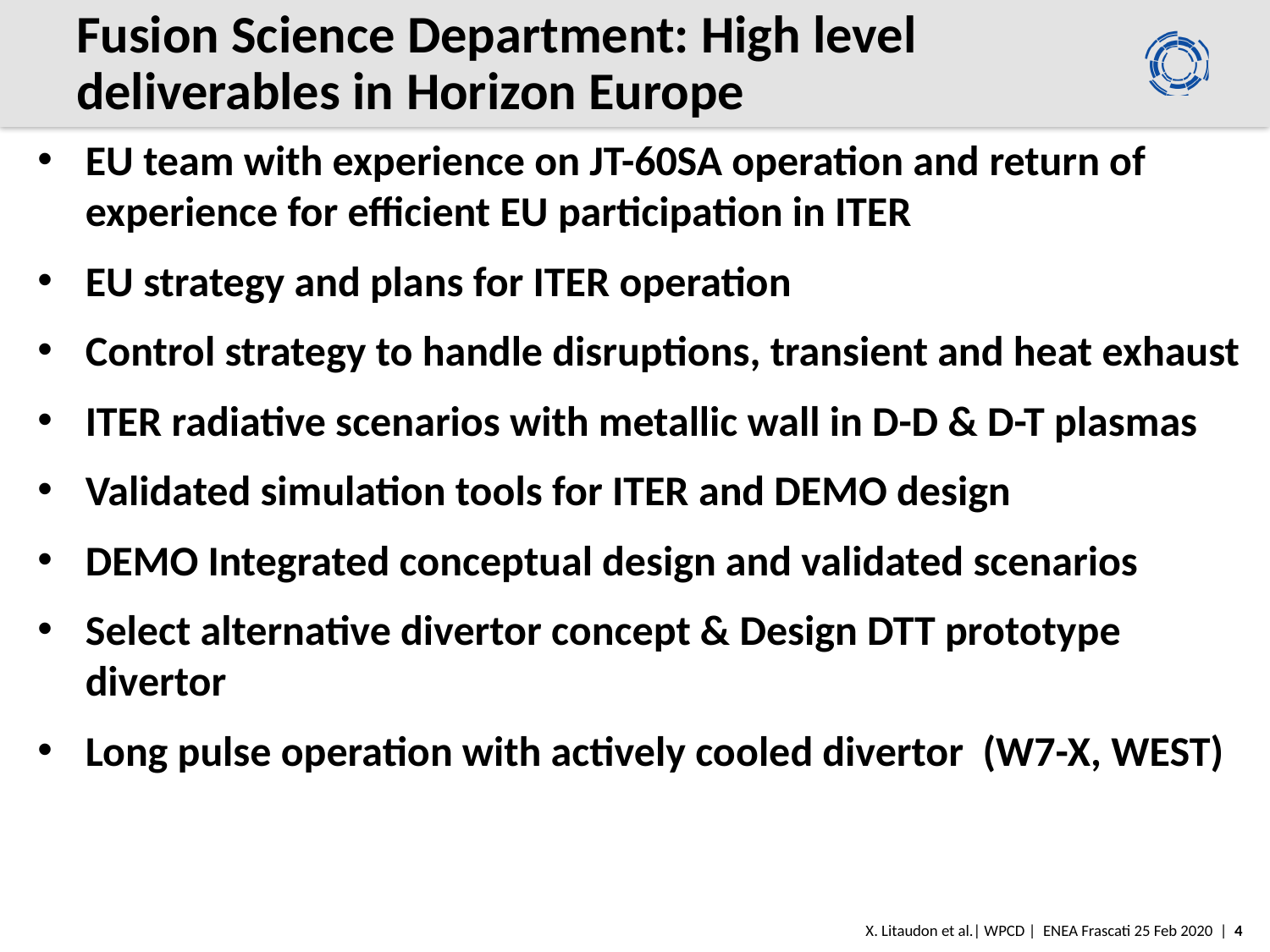

# Fusion Science Department: High level deliverables in Horizon Europe
EU team with experience on JT-60SA operation and return of experience for efficient EU participation in ITER
EU strategy and plans for ITER operation
Control strategy to handle disruptions, transient and heat exhaust
ITER radiative scenarios with metallic wall in D-D & D-T plasmas
Validated simulation tools for ITER and DEMO design
DEMO Integrated conceptual design and validated scenarios
Select alternative divertor concept & Design DTT prototype divertor
Long pulse operation with actively cooled divertor  (W7-X, WEST)